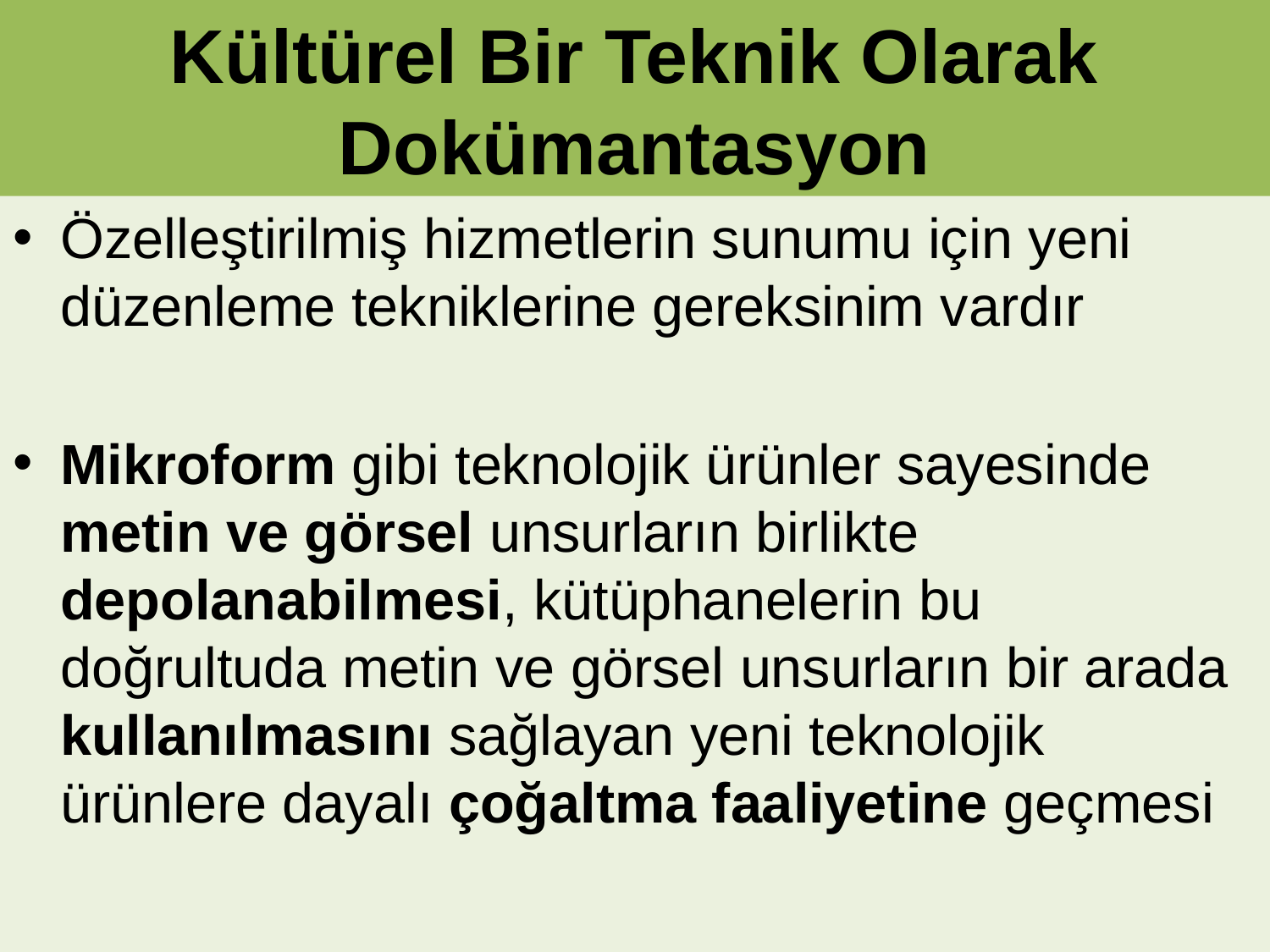

# Kültürel Bir Teknik Olarak Dokümantasyon
Özelleştirilmiş hizmetlerin sunumu için yeni düzenleme tekniklerine gereksinim vardır

Mikroform gibi teknolojik ürünler sayesinde metin ve görsel unsurların birlikte depolanabilmesi, kütüphanelerin bu doğrultuda metin ve görsel unsurların bir arada kullanılmasını sağlayan yeni teknolojik ürünlere dayalı çoğaltma faaliyetine geçmesi